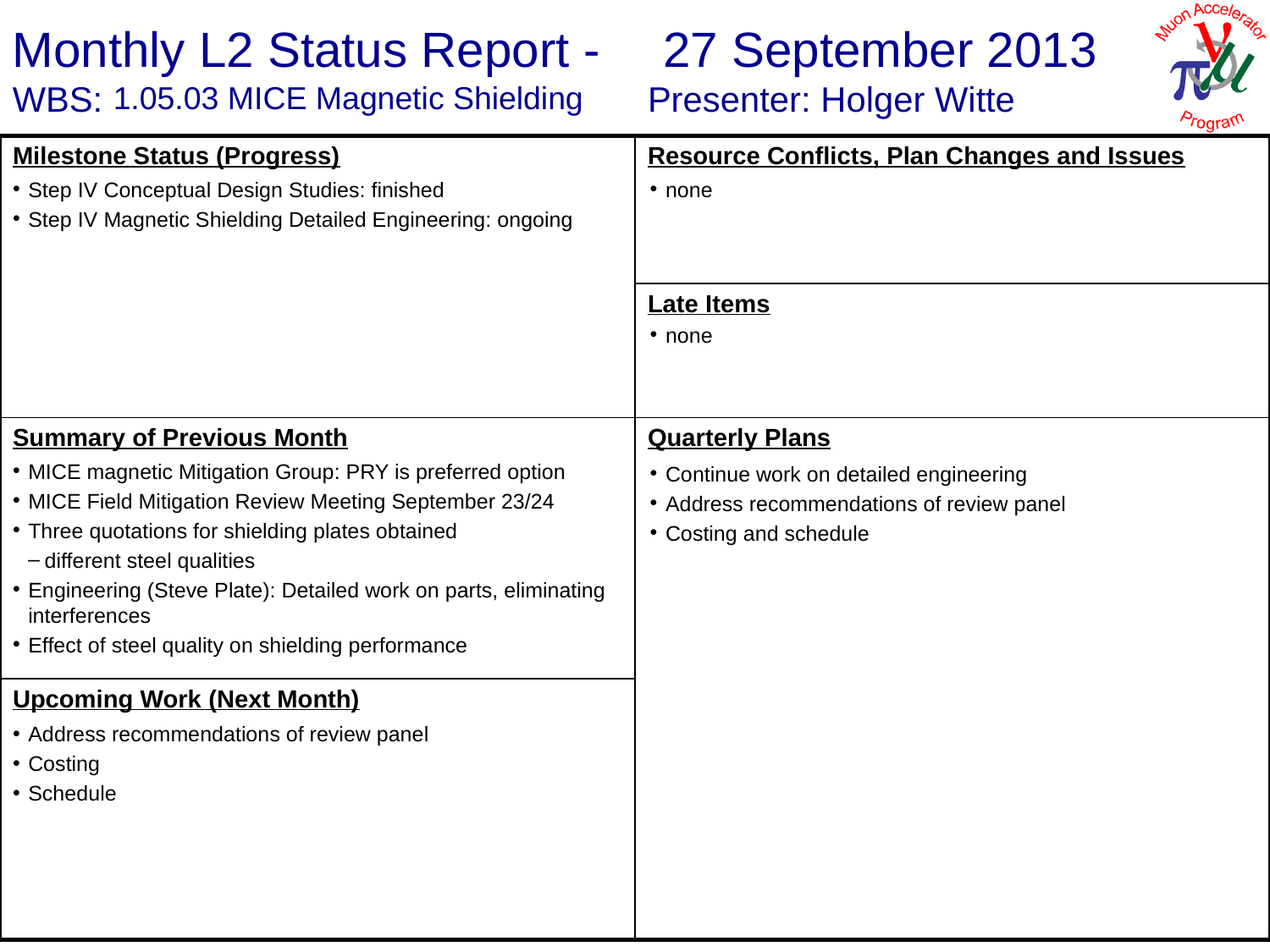

27 September 2013
Holger Witte
1.05.03 MICE Magnetic Shielding
Step IV Conceptual Design Studies: finished
Step IV Magnetic Shielding Detailed Engineering: ongoing
none
none
MICE magnetic Mitigation Group: PRY is preferred option
MICE Field Mitigation Review Meeting September 23/24
Three quotations for shielding plates obtained
different steel qualities
Engineering (Steve Plate): Detailed work on parts, eliminating interferences
Effect of steel quality on shielding performance

Continue work on detailed engineering
Address recommendations of review panel
Costing and schedule

Address recommendations of review panel
Costing
Schedule